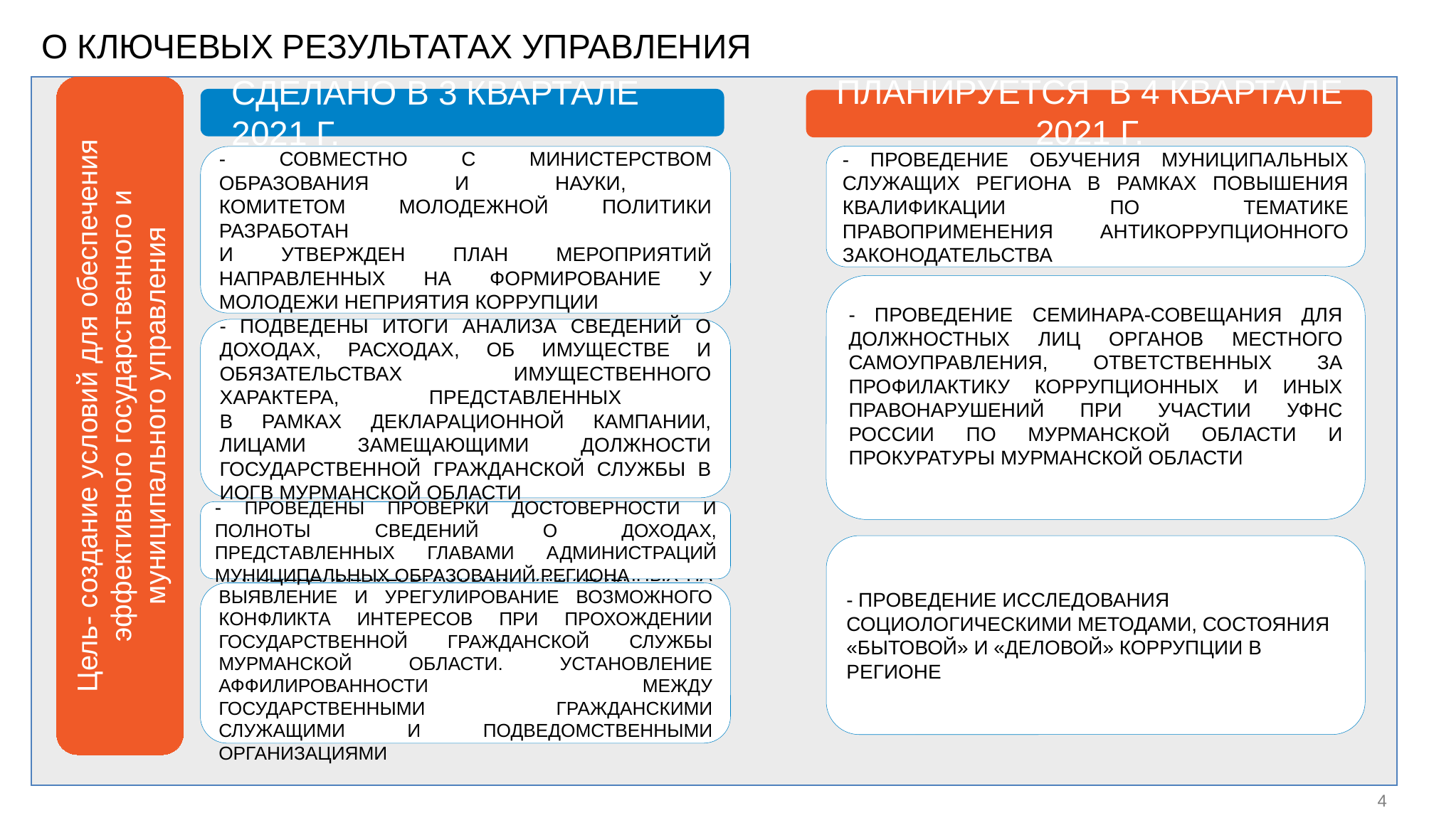

О КЛЮЧЕВЫХ РЕЗУЛЬТАТАХ УПРАВЛЕНИЯ

СДЕЛАНО В 3 КВАРТАЛЕ 2021 Г.
ПЛАНИРУЕТСЯ  В 4 КВАРТАЛЕ 2021 Г.
- Проведение обучения муниципальных служащих региона в рамках повышения квалификации по тематике правоприменения антикоррупционного законодательства
- совместно с министерством образования и науки,
комитетом молодежной политики Разработан
и утвержден план мероприятий направленных на формирование у молодежи неприятия коррупции
- Проведение семинара-совещания для должностных лиц органов местного самоуправления, ответственных за профилактику коррупционных и иных правонарушений при участии УФНС России по мурманской области и прокуратуры мурманской области

- Подведены итоги анализа сведений о доходах, расходах, об имуществе и обязательствах имущественного характера, ПРЕДСТАВЛЕННЫХ
В РАМКАХ ДЕКЛАРАЦИОННОЙ КАМПАНИИ, ЛИЦАМИ ЗАМЕЩАЮЩИМИ ДОЛЖНОСТИ ГОСУДАРСТВЕННОЙ ГРАЖДАНСКОЙ СЛУЖБЫ В иогв Мурманской области
Цель- создание условий для обеспечения эффективного государственного и муниципального управления
- Проведены проверки достоверности и полноты сведений о доходах, представленных главами администраций муниципальных образований региона
- Проведение исследования социологическими методами, состояния «бытовой» и «деловой» коррупции в регионе
- Проведение мероприятий направленных на выявление и урегулирование возможного конфликта интересов при прохождении государственной гражданской службы мурманской области. Установление аффилированности между государственными гражданскими служащими и подведомственными организациями
4